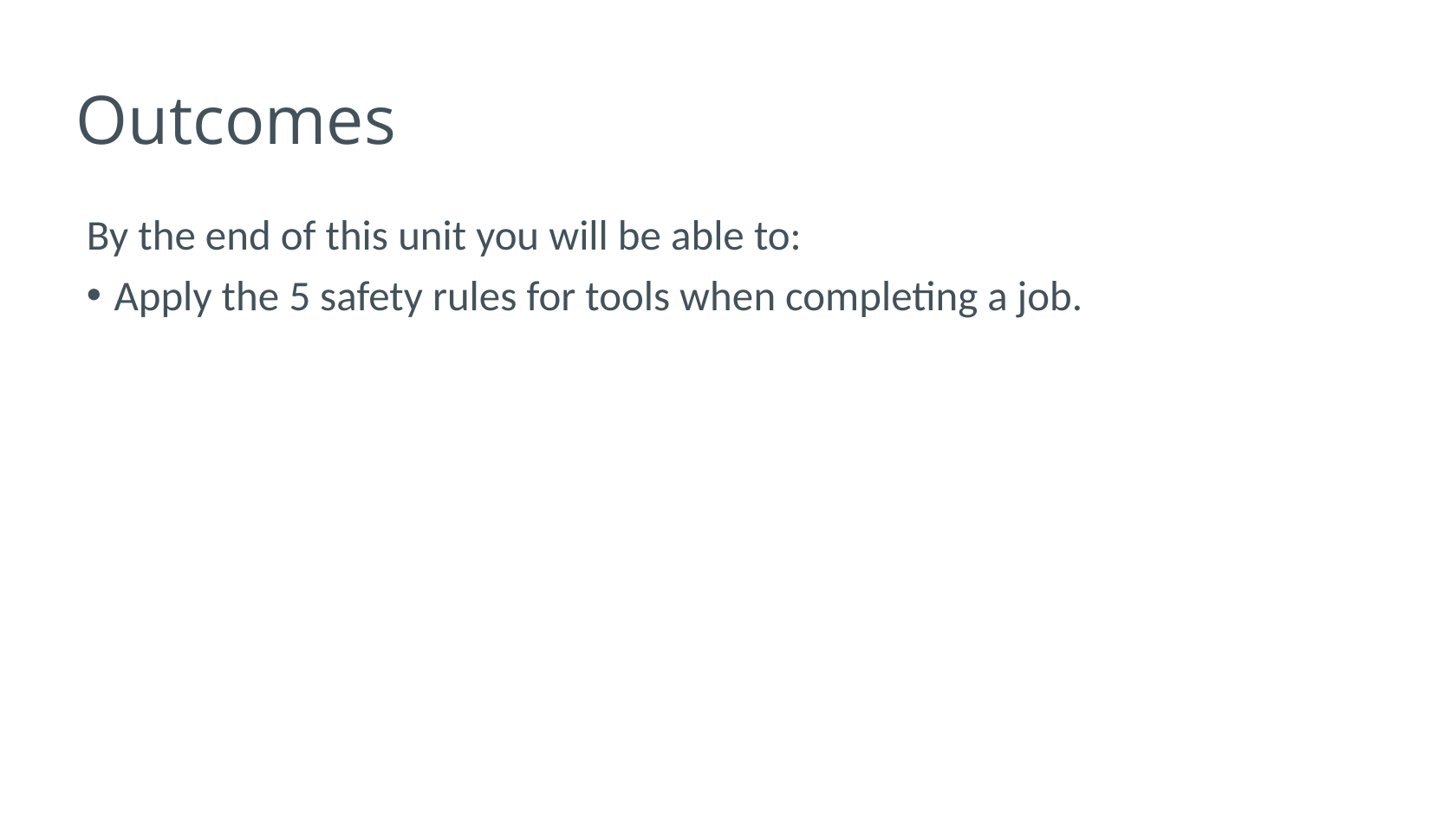

# Outcomes
By the end of this unit you will be able to:
Apply the 5 safety rules for tools when completing a job.